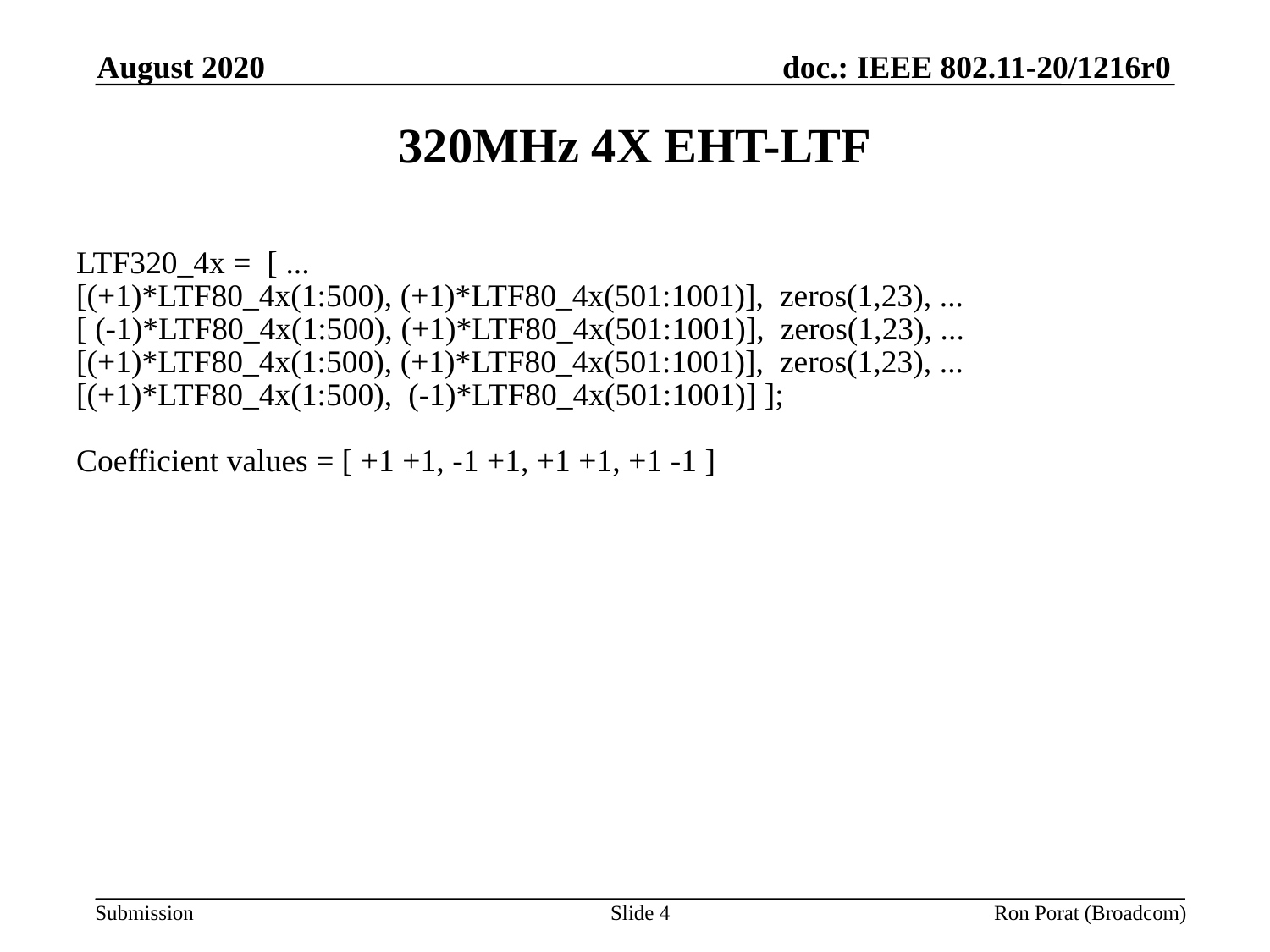

August 2020
# 320MHz 4X EHT-LTF

LTF320_4x =  [ ...
[(+1)*LTF80_4x(1:500), (+1)*LTF80_4x(501:1001)],  zeros(1,23), ...
[ (-1)*LTF80_4x(1:500), (+1)*LTF80_4x(501:1001)],  zeros(1,23), ...
[(+1)*LTF80_4x(1:500), (+1)*LTF80_4x(501:1001)],  zeros(1,23), ...
[(+1)*LTF80_4x(1:500),  (-1)*LTF80_4x(501:1001)] ];

Coefficient values = [ +1 +1, -1 +1, +1 +1, +1 -1 ]
Slide 4
Ron Porat (Broadcom)